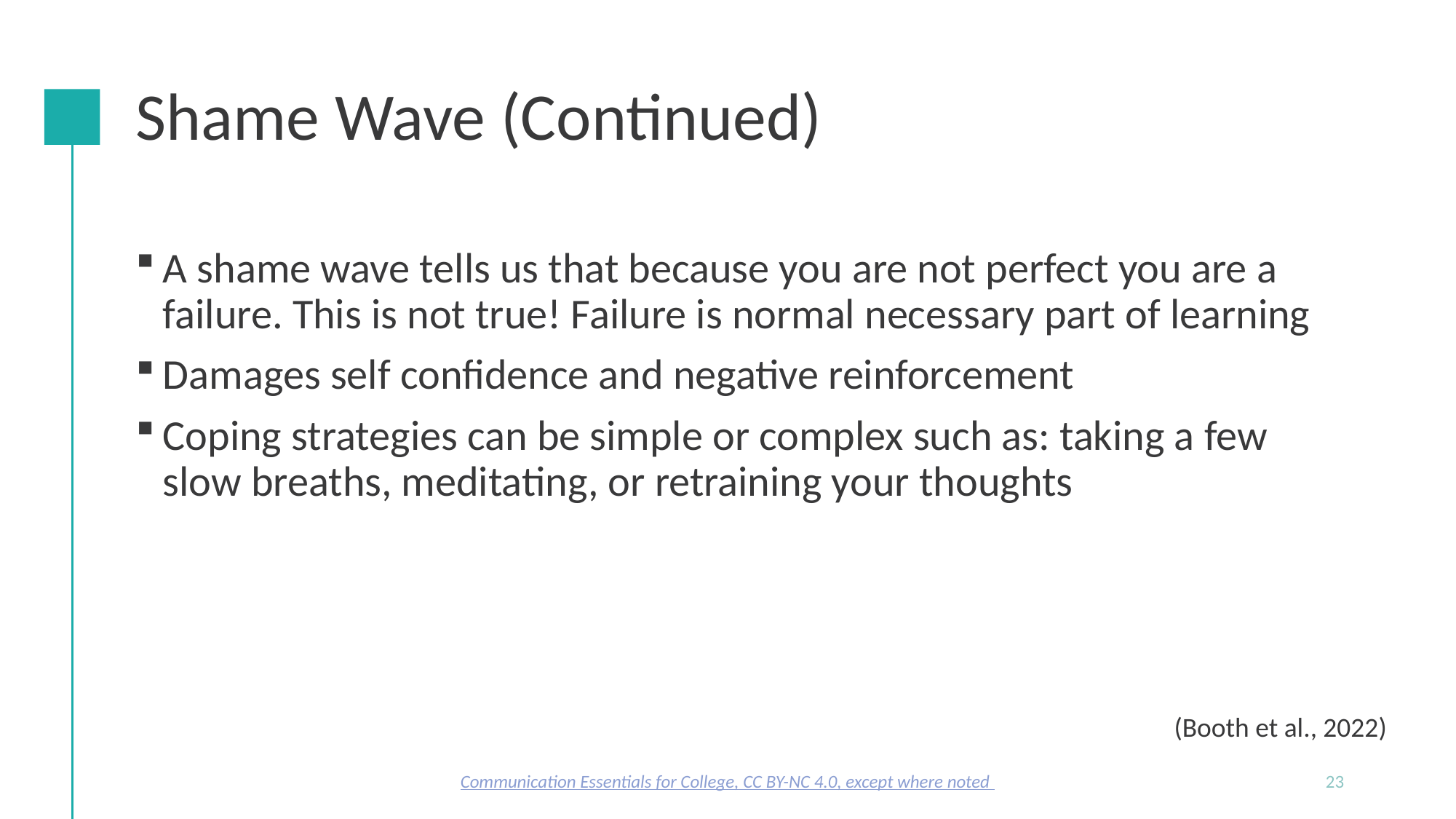

# Shame Wave (Continued)
A shame wave tells us that because you are not perfect you are a failure. This is not true! Failure is normal necessary part of learning
Damages self confidence and negative reinforcement
Coping strategies can be simple or complex such as: taking a few slow breaths, meditating, or retraining your thoughts
(Booth et al., 2022)
Communication Essentials for College, CC BY-NC 4.0, except where noted
23